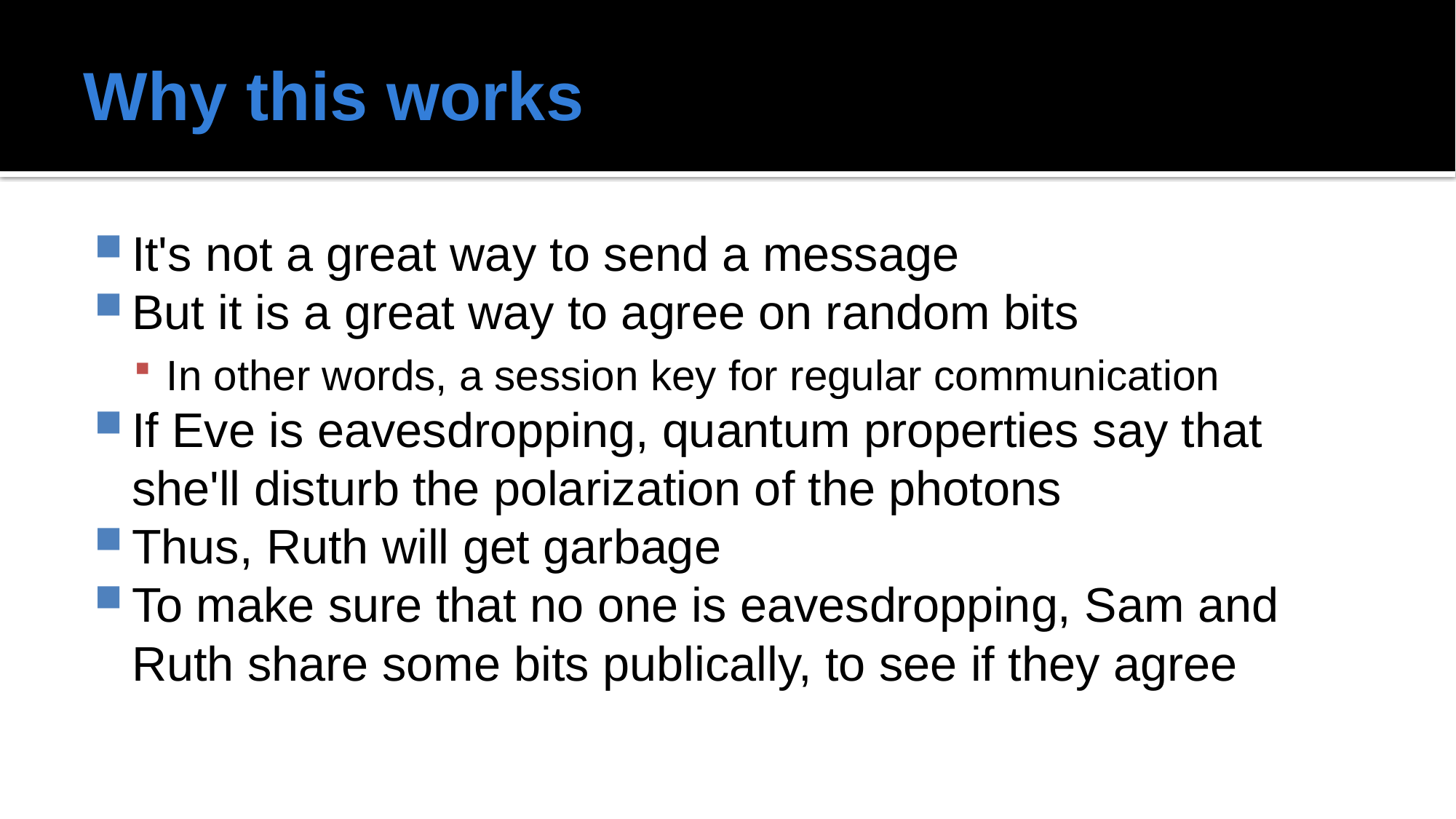

# Why this works
It's not a great way to send a message
But it is a great way to agree on random bits
In other words, a session key for regular communication
If Eve is eavesdropping, quantum properties say that she'll disturb the polarization of the photons
Thus, Ruth will get garbage
To make sure that no one is eavesdropping, Sam and Ruth share some bits publically, to see if they agree